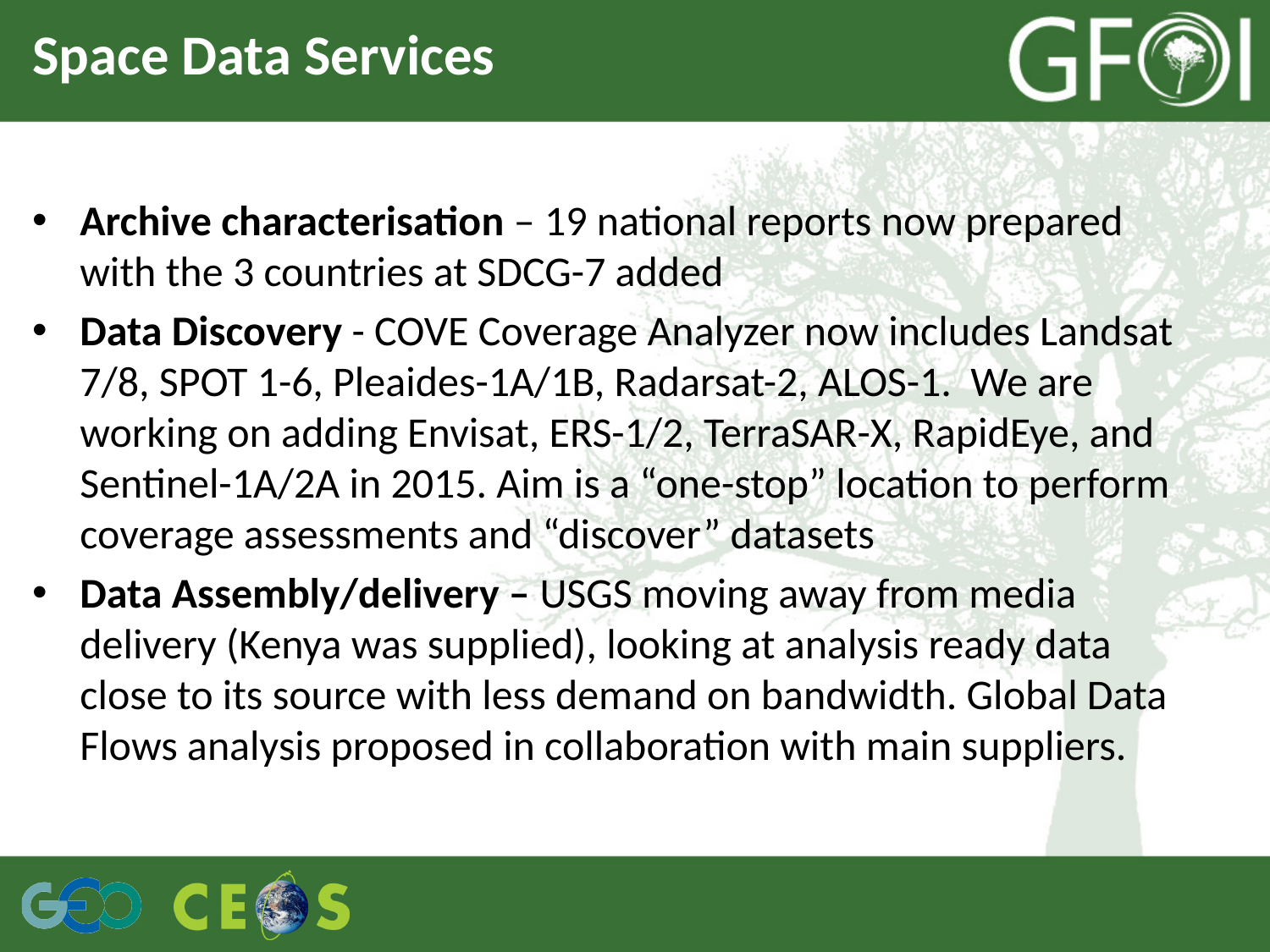

# Space Data Services
Archive characterisation – 19 national reports now prepared with the 3 countries at SDCG-7 added
Data Discovery - COVE Coverage Analyzer now includes Landsat 7/8, SPOT 1-6, Pleaides-1A/1B, Radarsat-2, ALOS-1.  We are working on adding Envisat, ERS-1/2, TerraSAR-X, RapidEye, and Sentinel-1A/2A in 2015. Aim is a “one-stop” location to perform coverage assessments and “discover” datasets
Data Assembly/delivery – USGS moving away from media delivery (Kenya was supplied), looking at analysis ready data close to its source with less demand on bandwidth. Global Data Flows analysis proposed in collaboration with main suppliers.